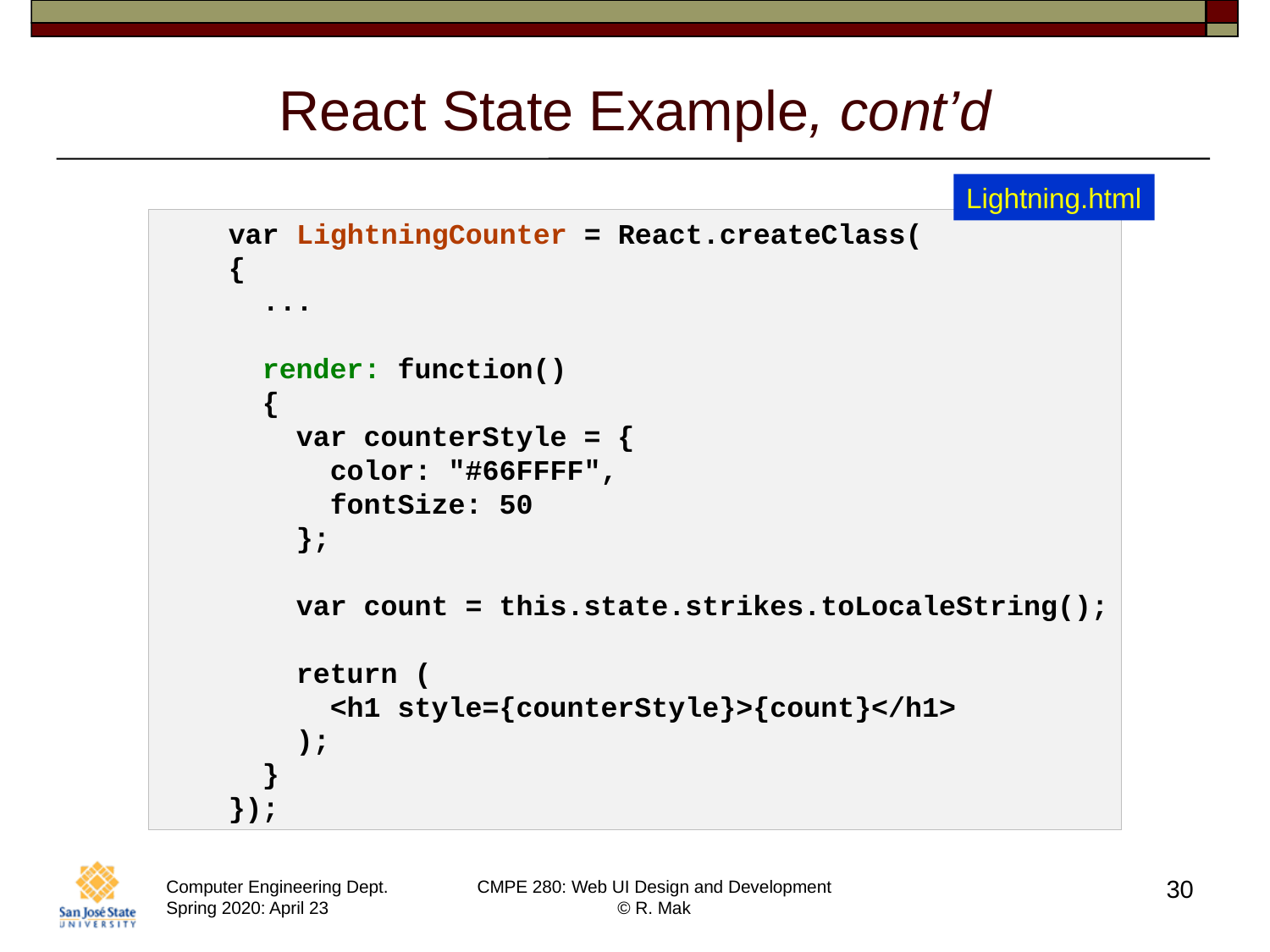

# React State Example, cont’d
Lightning.html
    var LightningCounter = React.createClass(
    {
      ...

      render: function()
      {
        var counterStyle = {
          color: "#66FFFF",
          fontSize: 50
        };
        var count = this.state.strikes.toLocaleString();

        return (
          <h1 style={counterStyle}>{count}</h1>
        );
      }
    });
30